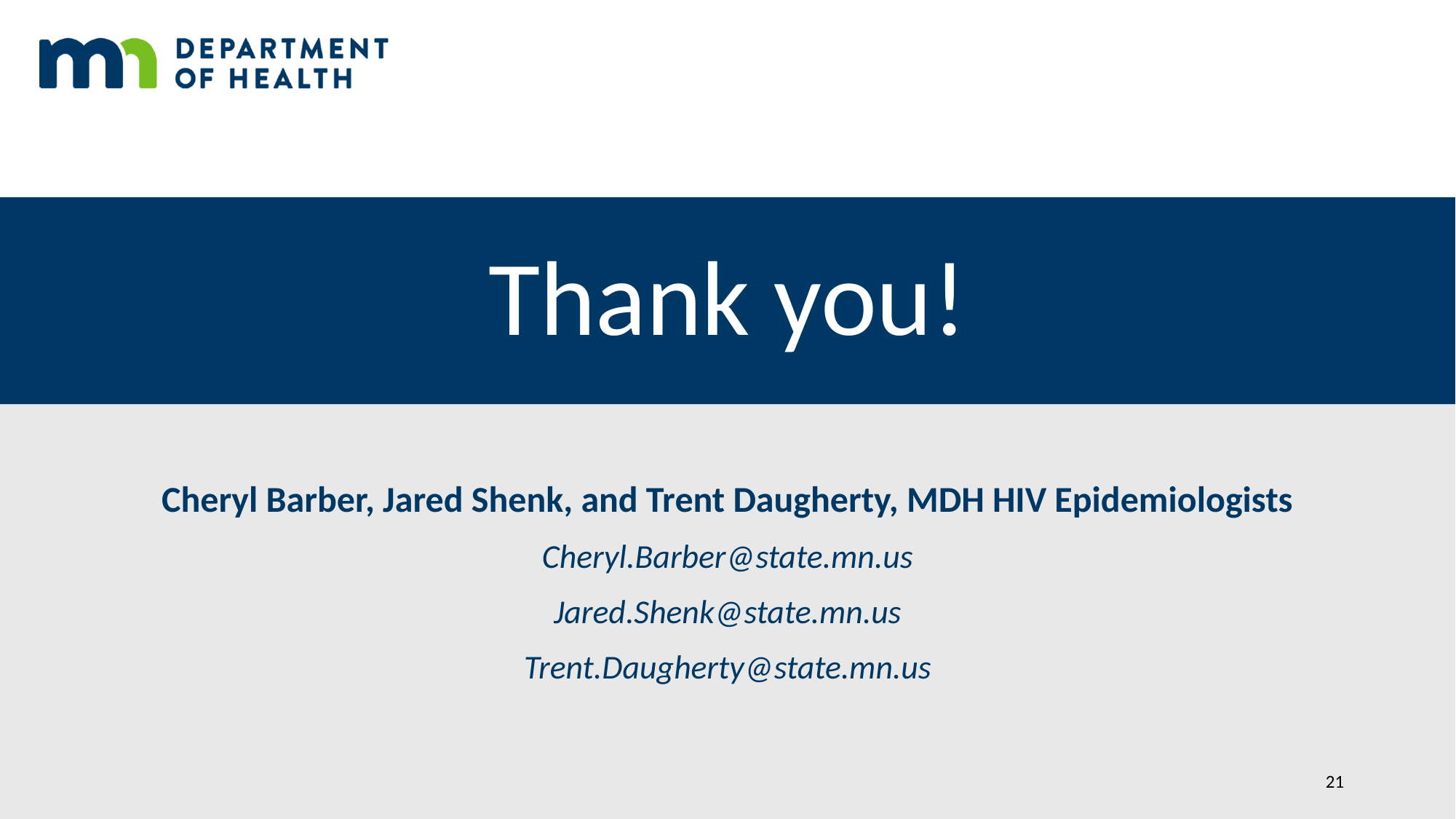

# Thank you!
Cheryl Barber, Jared Shenk, and Trent Daugherty, MDH HIV Epidemiologists
Cheryl.Barber@state.mn.us
Jared.Shenk@state.mn.us
Trent.Daugherty@state.mn.us
21